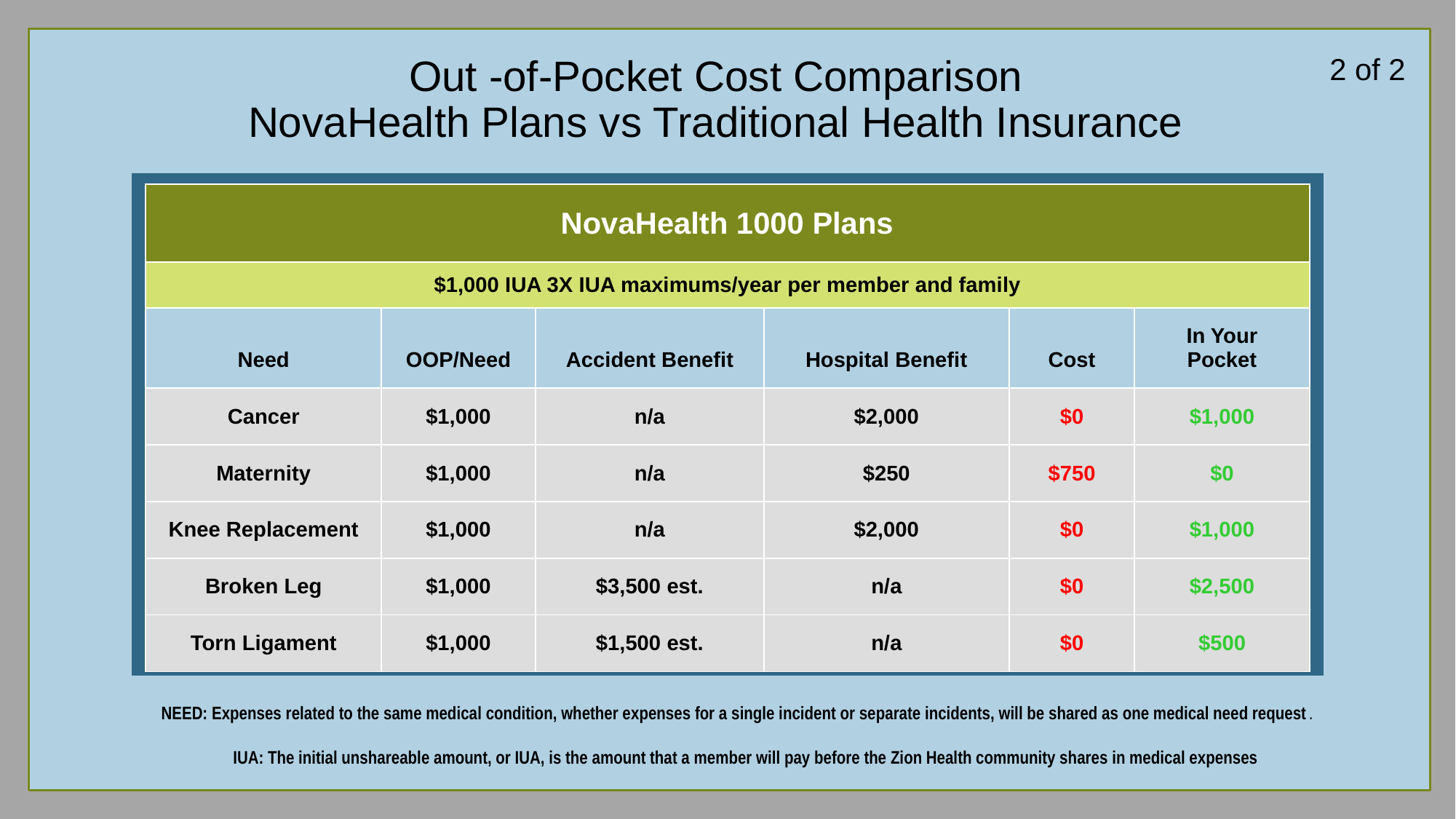

# Out -of-Pocket Cost Comparison NovaHealth Plans vs Traditional Health Insurance
2 of 2

| NovaHealth 1000 Plans |  |  |  |  |  |
| --- | --- | --- | --- | --- | --- |
| $1,000 IUA 3X IUA maximums/year per member and family |  |  |  |  |  |
| Need | OOP/Need | Accident Benefit | Hospital Benefit | Cost | In Your Pocket |
| Cancer | $1,000 | n/a | $2,000 | $0 | $1,000 |
| Maternity | $1,000 | n/a | $250 | $750 | $0 |
| Knee Replacement | $1,000 | n/a | $2,000 | $0 | $1,000 |
| Broken Leg | $1,000 | $3,500 est. | n/a | $0 | $2,500 |
| Torn Ligament | $1,000 | $1,500 est. | n/a | $0 | $500 |
NEED: Expenses related to the same medical condition, whether expenses for a single incident or separate incidents, will be shared as one medical need request.
IUA: The initial unshareable amount, or IUA, is the amount that a member will pay before the Zion Health community shares in medical expenses